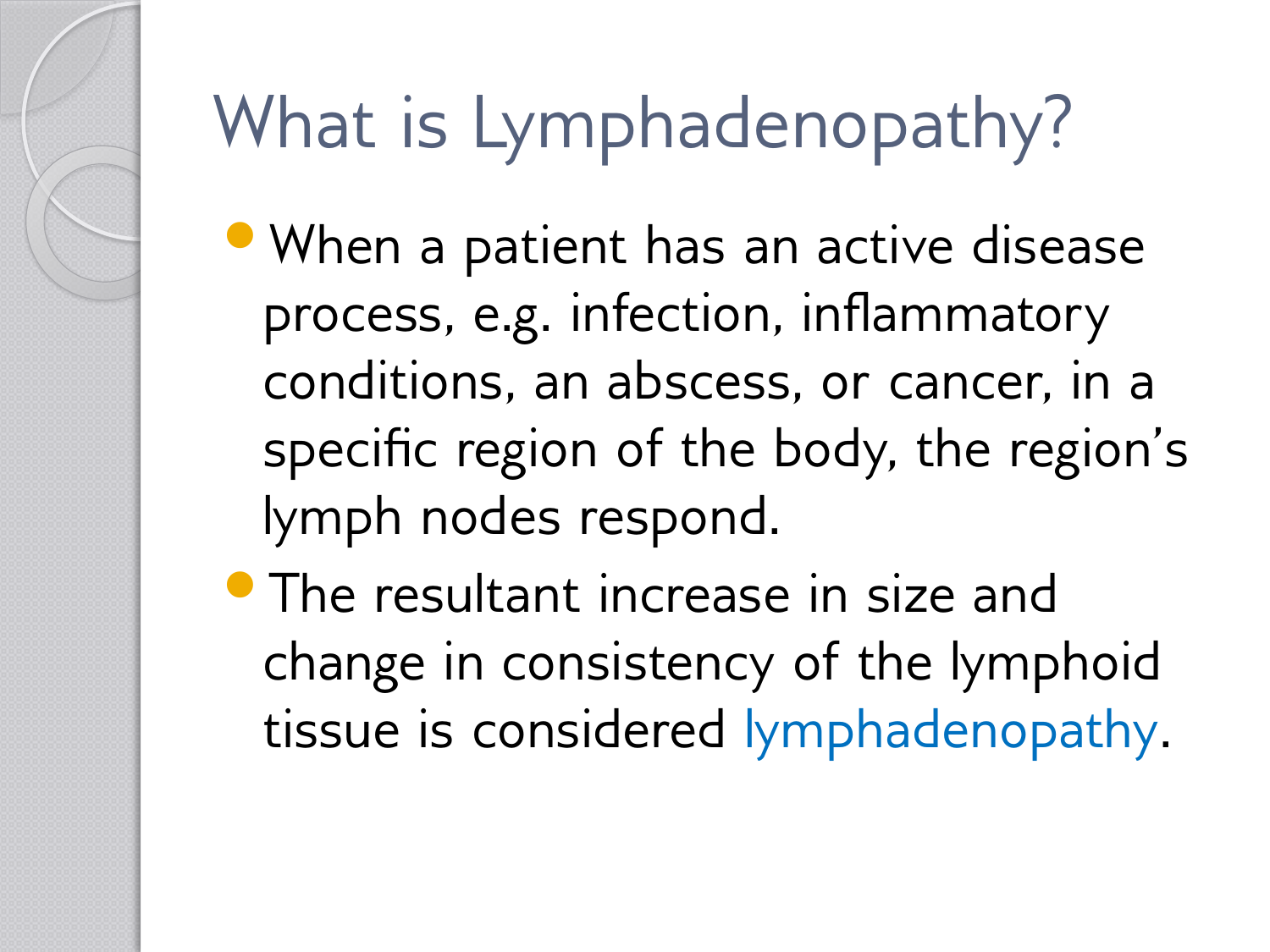

# What is Lymphadenopathy?
When a patient has an active disease process, e.g. infection, inflammatory conditions, an abscess, or cancer, in a specific region of the body, the region’s lymph nodes respond.
The resultant increase in size and change in consistency of the lymphoid tissue is considered lymphadenopathy.